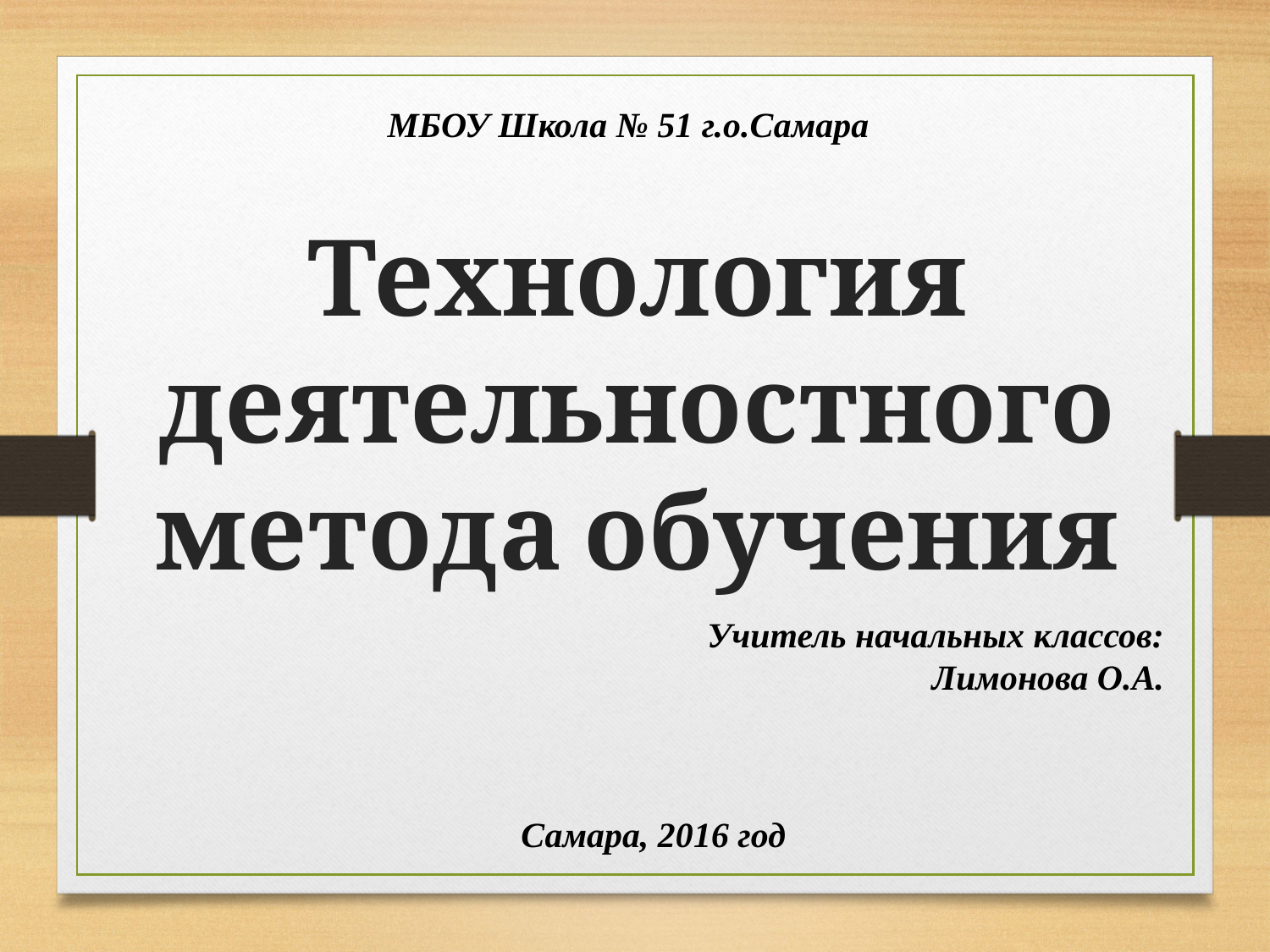

МБОУ Школа № 51 г.о.Самара
Технология деятельностного метода обучения
Учитель начальных классов:
Лимонова О.А.
Самара, 2016 год